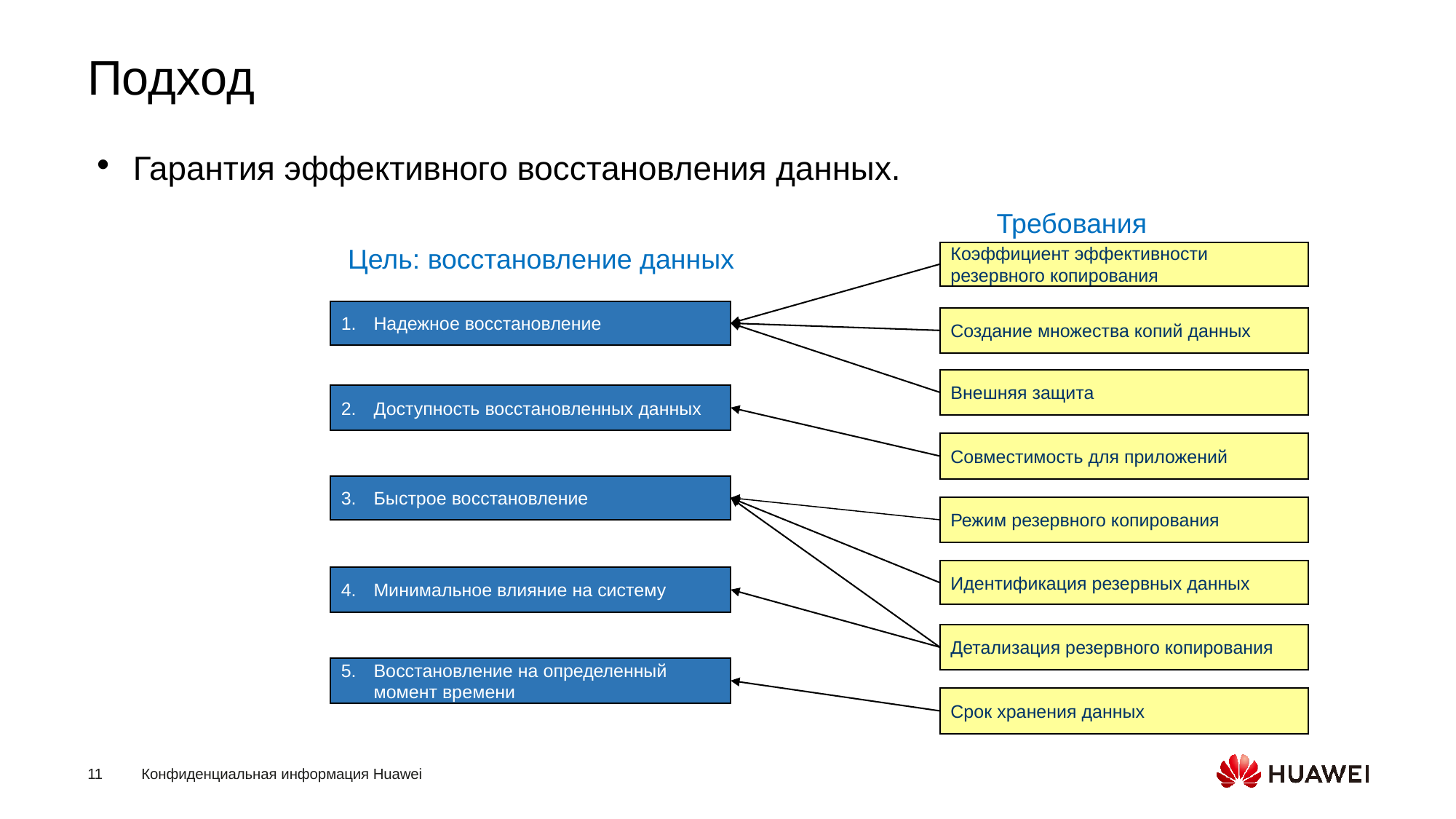

# Подход
Гарантия эффективного восстановления данных.
Требования
Цель: восстановление данных
Коэффициент эффективности
резервного копирования
Надежное восстановление
Создание множества копий данных
Внешняя защита
Доступность восстановленных данных
Совместимость для приложений
Быстрое восстановление
Режим резервного копирования
Идентификация резервных данных
Минимальное влияние на систему
Детализация резервного копирования
Восстановление на определенный
момент времени
Срок хранения данных